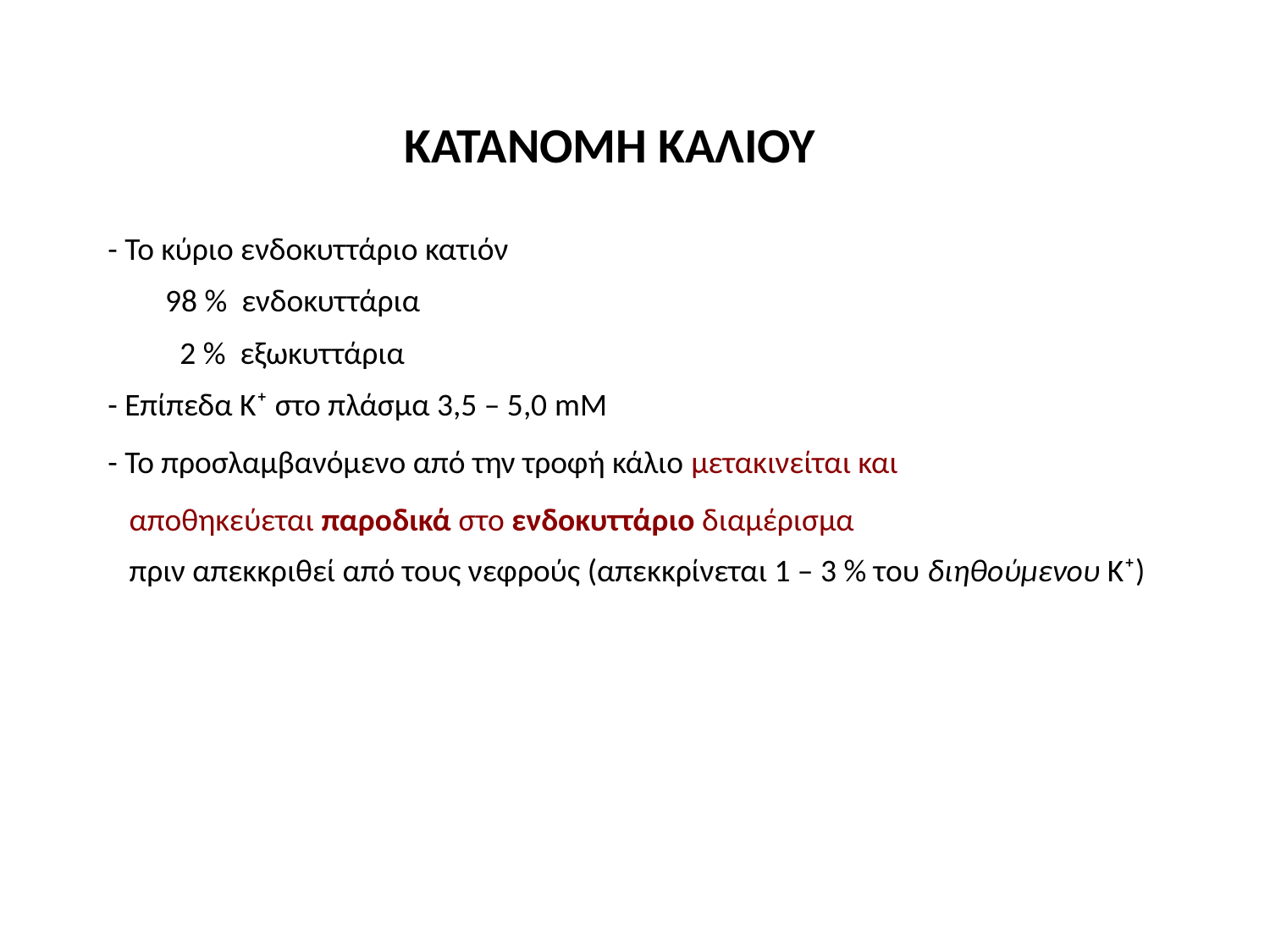

# ΚΑΤΑΝΟΜΗ ΚΑΛΙΟΥ
- Το κύριο ενδοκυττάριο κατιόν
        98 %  ενδοκυττάρια
          2 %  εξωκυττάρια
- Επίπεδα Κ⁺ στο πλάσμα 3,5 – 5,0 mM
- Το προσλαμβανόμενο από την τροφή κάλιο μετακινείται και
   αποθηκεύεται παροδικά στο ενδοκυττάριο διαμέρισμα
   πριν απεκκριθεί από τους νεφρούς (απεκκρίνεται 1 – 3 % του διηθούμενου Κ⁺)